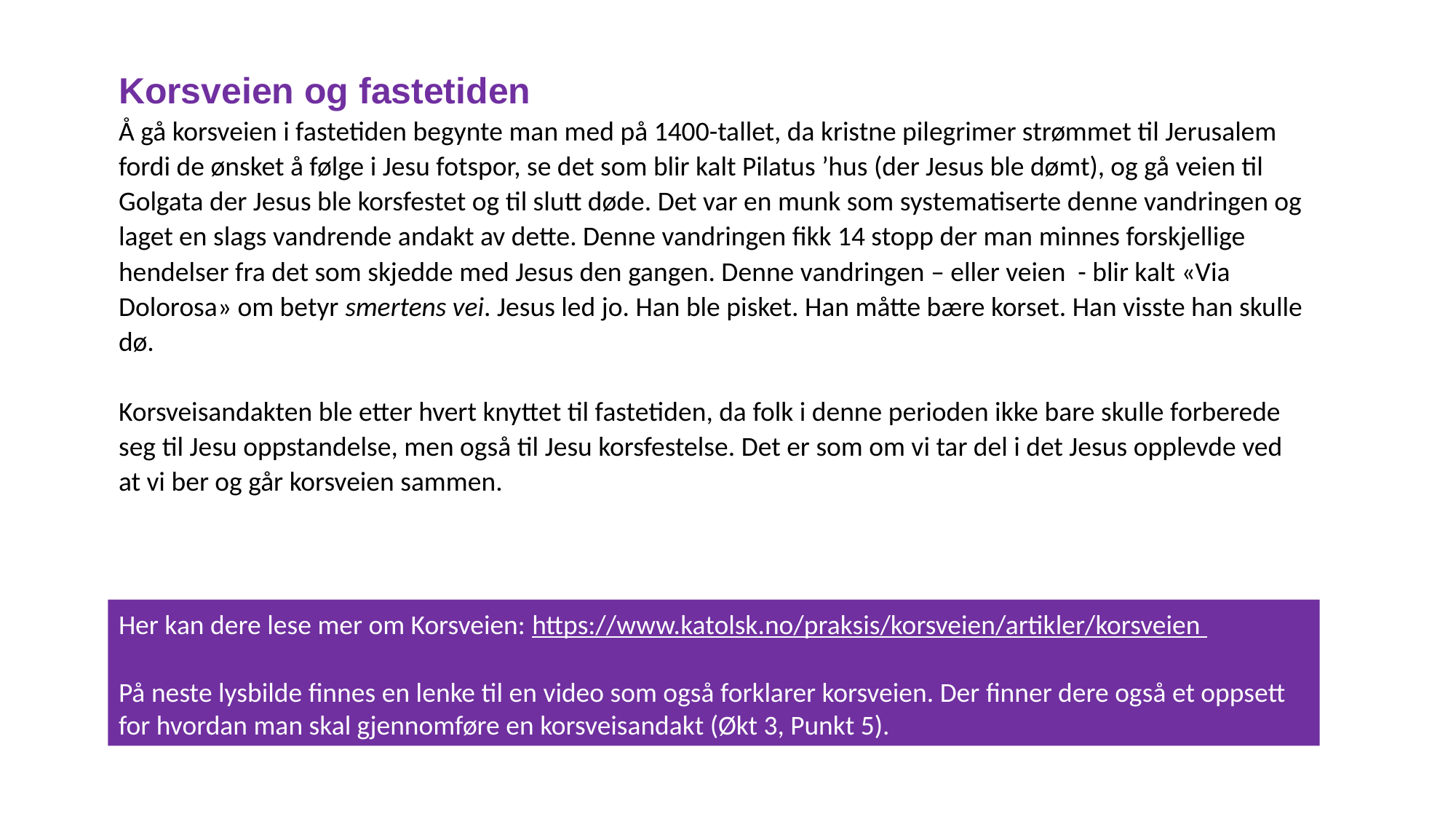

Korsveien og fastetiden
Å gå korsveien i fastetiden begynte man med på 1400-tallet, da kristne pilegrimer strømmet til Jerusalem fordi de ønsket å følge i Jesu fotspor, se det som blir kalt Pilatus ’hus (der Jesus ble dømt), og gå veien til Golgata der Jesus ble korsfestet og til slutt døde. Det var en munk som systematiserte denne vandringen og laget en slags vandrende andakt av dette. Denne vandringen fikk 14 stopp der man minnes forskjellige hendelser fra det som skjedde med Jesus den gangen. Denne vandringen – eller veien  - blir kalt «Via Dolorosa» om betyr smertens vei. Jesus led jo. Han ble pisket. Han måtte bære korset. Han visste han skulle dø.

Korsveisandakten ble etter hvert knyttet til fastetiden, da folk i denne perioden ikke bare skulle forberede seg til Jesu oppstandelse, men også til Jesu korsfestelse. Det er som om vi tar del i det Jesus opplevde ved at vi ber og går korsveien sammen.

Her kan dere lese mer om Korsveien: https://www.katolsk.no/praksis/korsveien/artikler/korsveien

På neste lysbilde finnes en lenke til en video som også forklarer korsveien. Der finner dere også et oppsett for hvordan man skal gjennomføre en korsveisandakt (Økt 3, Punkt 5).